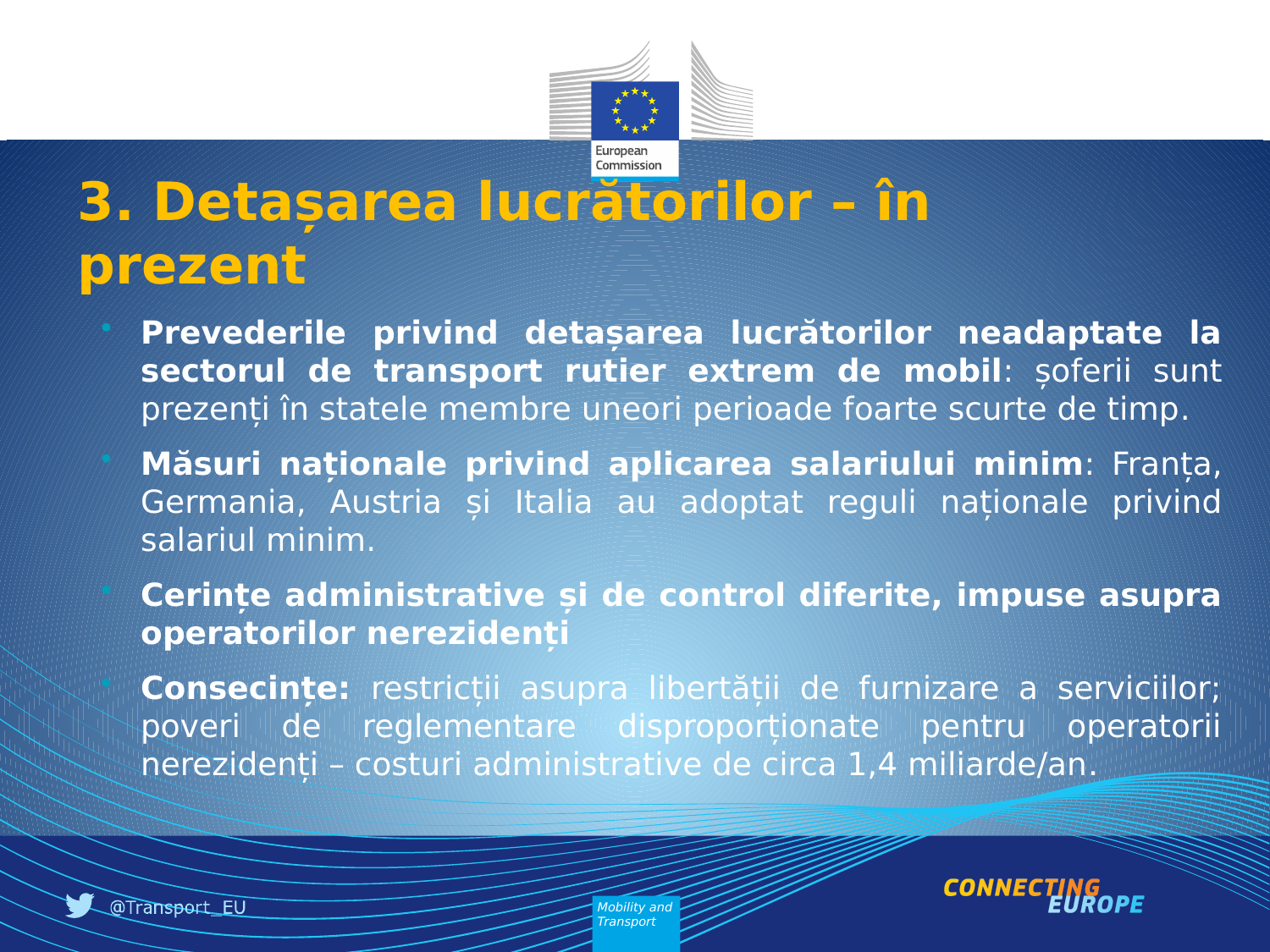

3. Detașarea lucrătorilor – în prezent
Prevederile privind detașarea lucrătorilor neadaptate la sectorul de transport rutier extrem de mobil: șoferii sunt prezenți în statele membre uneori perioade foarte scurte de timp.
Măsuri naționale privind aplicarea salariului minim: Franța, Germania, Austria și Italia au adoptat reguli naționale privind salariul minim.
Cerințe administrative și de control diferite, impuse asupra operatorilor nerezidenți
Consecințe: restricții asupra libertății de furnizare a serviciilor; poveri de reglementare disproporționate pentru operatorii nerezidenți – costuri administrative de circa 1,4 miliarde/an.